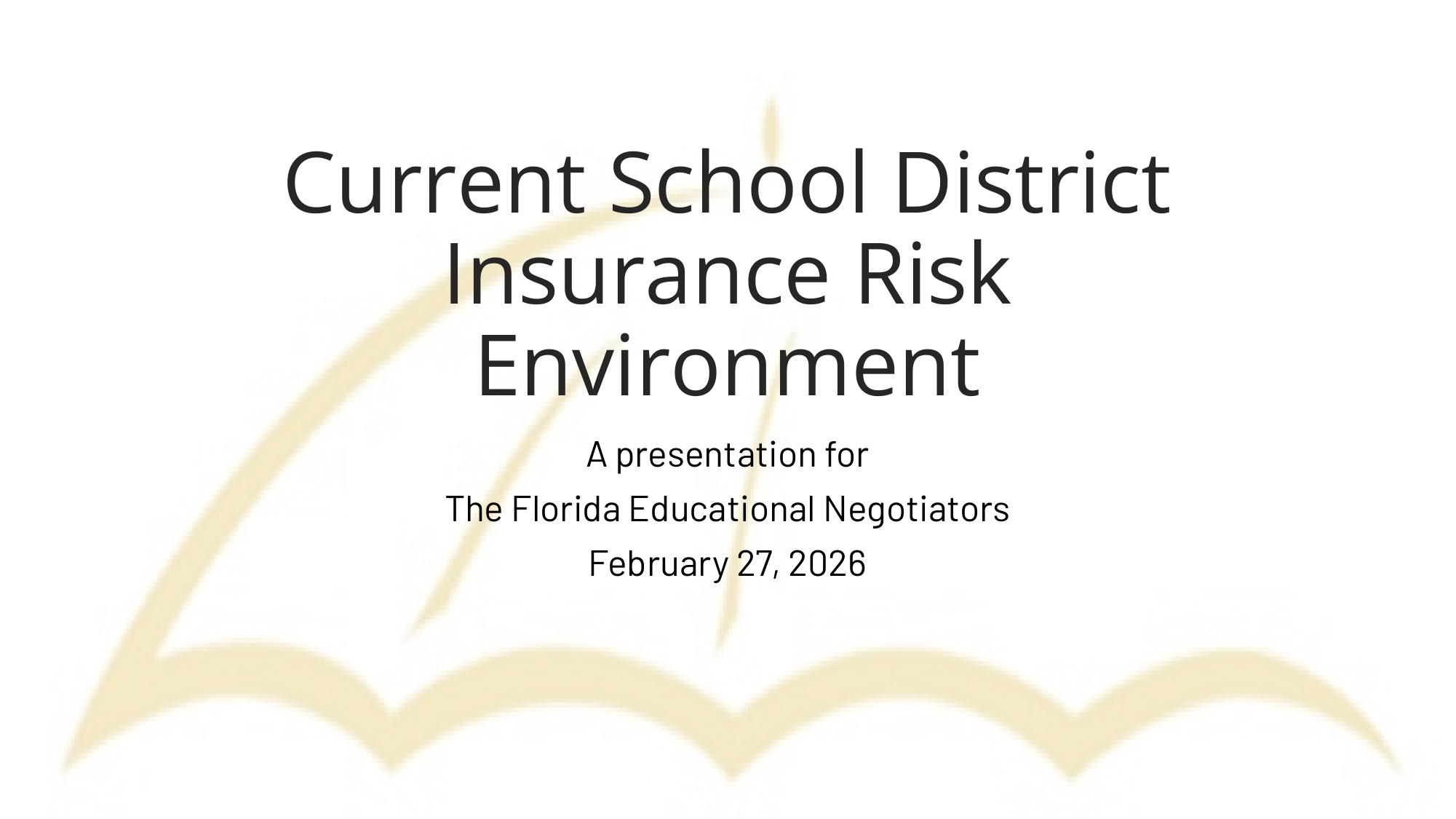

# Current School District Insurance Risk Environment
A presentation for
The Florida Educational Negotiators
February 27, 2026